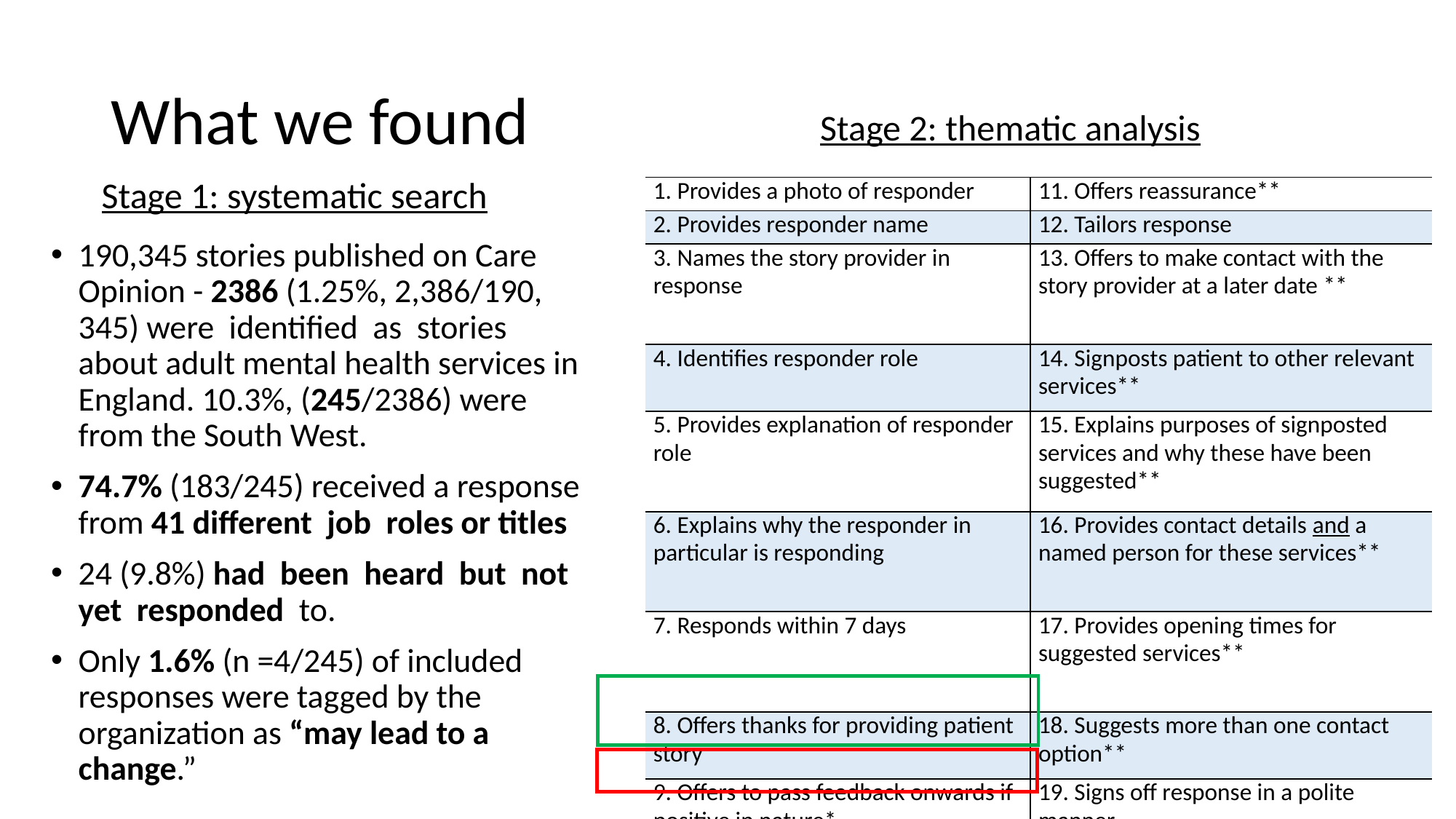

# What we found
Stage 2: thematic analysis
Stage 1: systematic search
| 1. Provides a photo of responder | 11. Offers reassurance\*\* |
| --- | --- |
| 2. Provides responder name | 12. Tailors response |
| 3. Names the story provider in response | 13. Offers to make contact with the story provider at a later date \*\* |
| 4. Identifies responder role | 14. Signposts patient to other relevant services\*\* |
| 5. Provides explanation of responder role | 15. Explains purposes of signposted services and why these have been suggested\*\* |
| 6. Explains why the responder in particular is responding | 16. Provides contact details and a named person for these services\*\* |
| 7. Responds within 7 days | 17. Provides opening times for suggested services\*\* |
| 8. Offers thanks for providing patient story | 18. Suggests more than one contact option\*\* |
| 9. Offers to pass feedback onwards if positive in nature\* | 19. Signs off response in a polite manner |
| 10. Provides an apology\*\* |  |
190,345 stories published on Care  Opinion - 2386 (1.25%, 2,386/190, 345) were  identified  as  stories  about adult mental health services in England. 10.3%, (245/2386) were from the South West.
74.7% (183/245) received a response from 41 different  job  roles or titles
24 (9.8%) had  been  heard  but  not  yet  responded  to.
Only 1.6% (n =4/245) of included responses were tagged by the organization as “may lead to a change.”